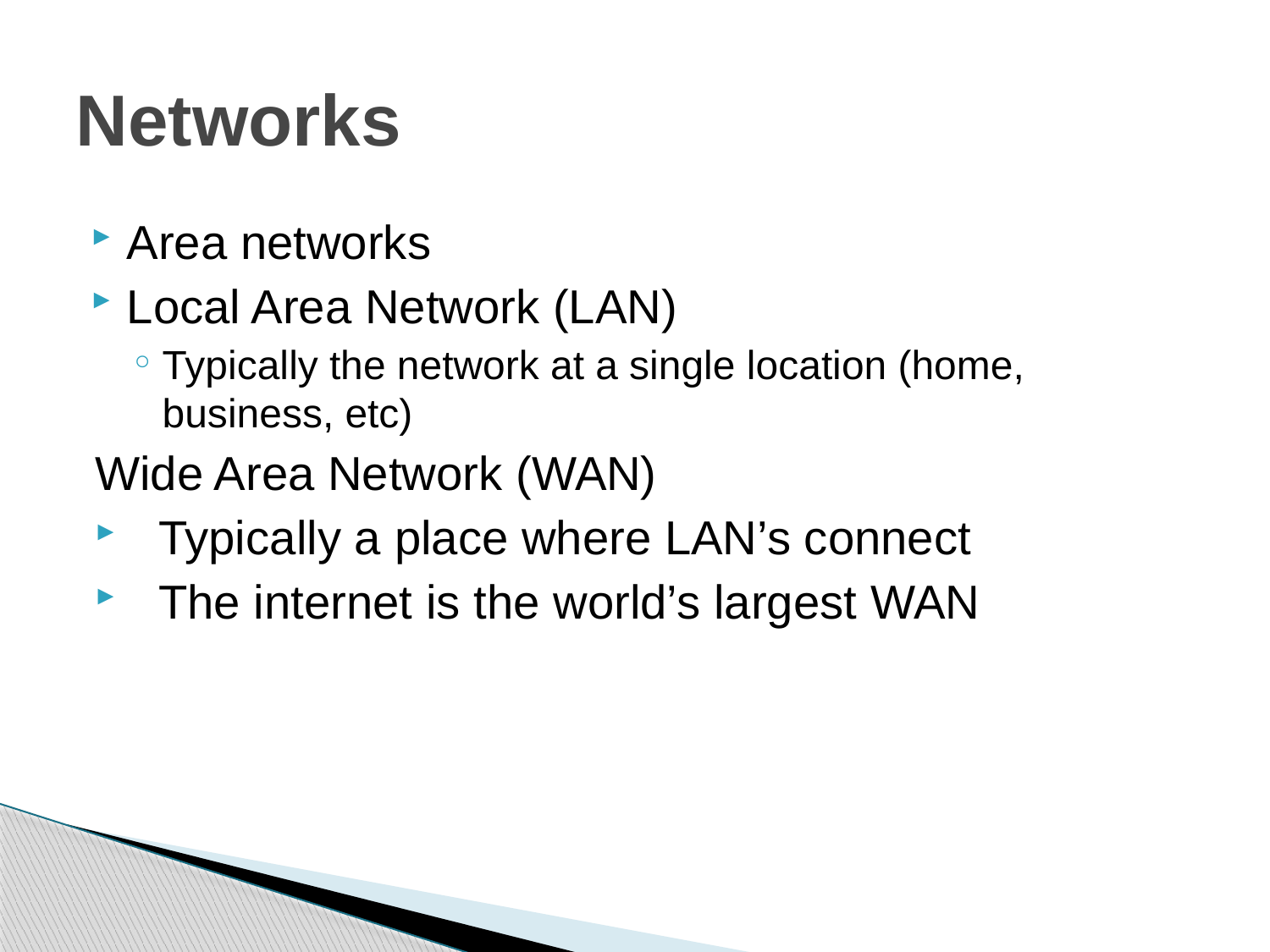

# Networks
Area networks
Local Area Network (LAN)
Typically the network at a single location (home, business, etc)
Wide Area Network (WAN)
Typically a place where LAN’s connect
The internet is the world’s largest WAN